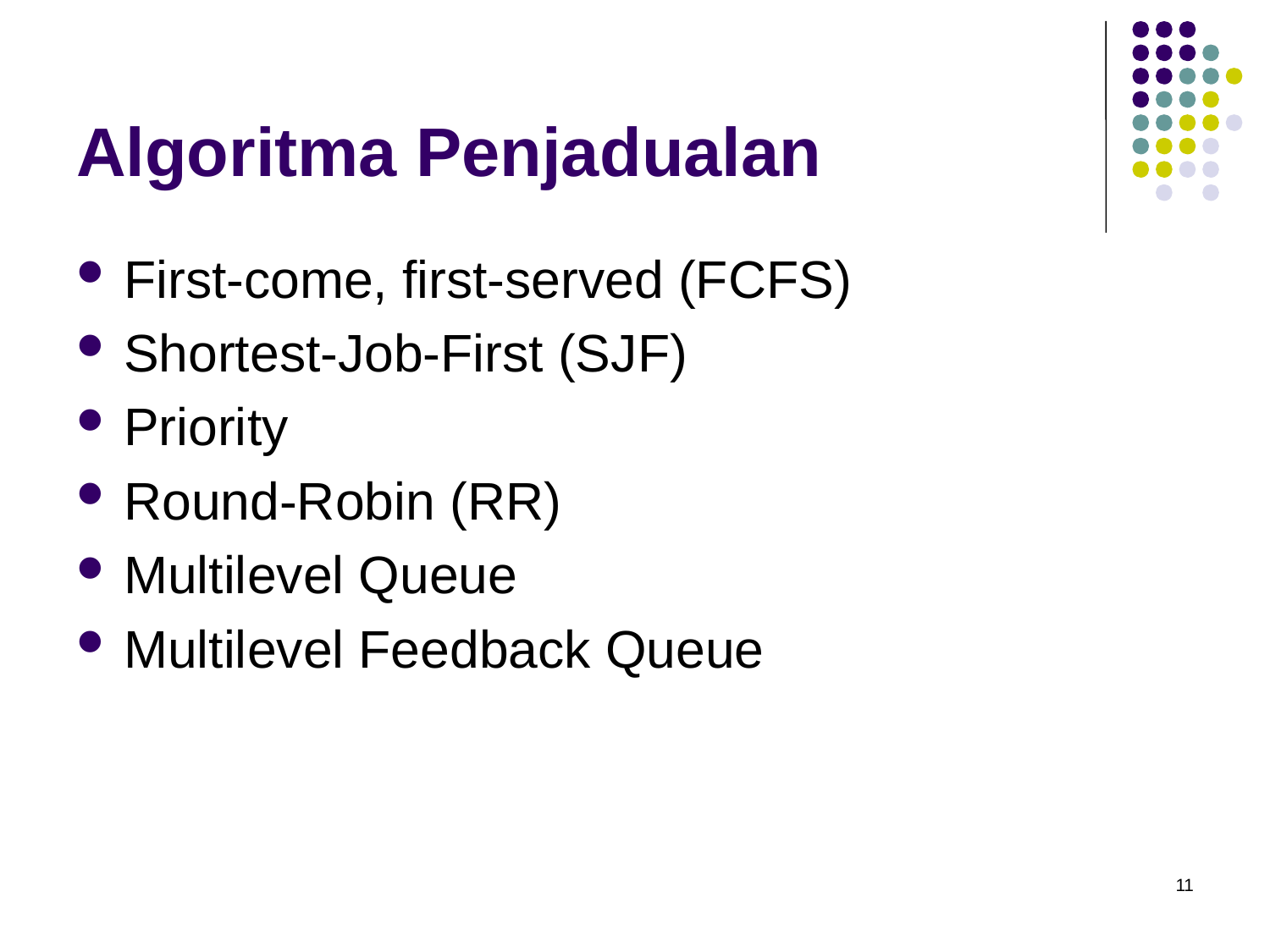

# Algoritma Penjadualan
First-come, first-served (FCFS)
Shortest-Job-First (SJF)
Priority
Round-Robin (RR)
Multilevel Queue
Multilevel Feedback Queue

11